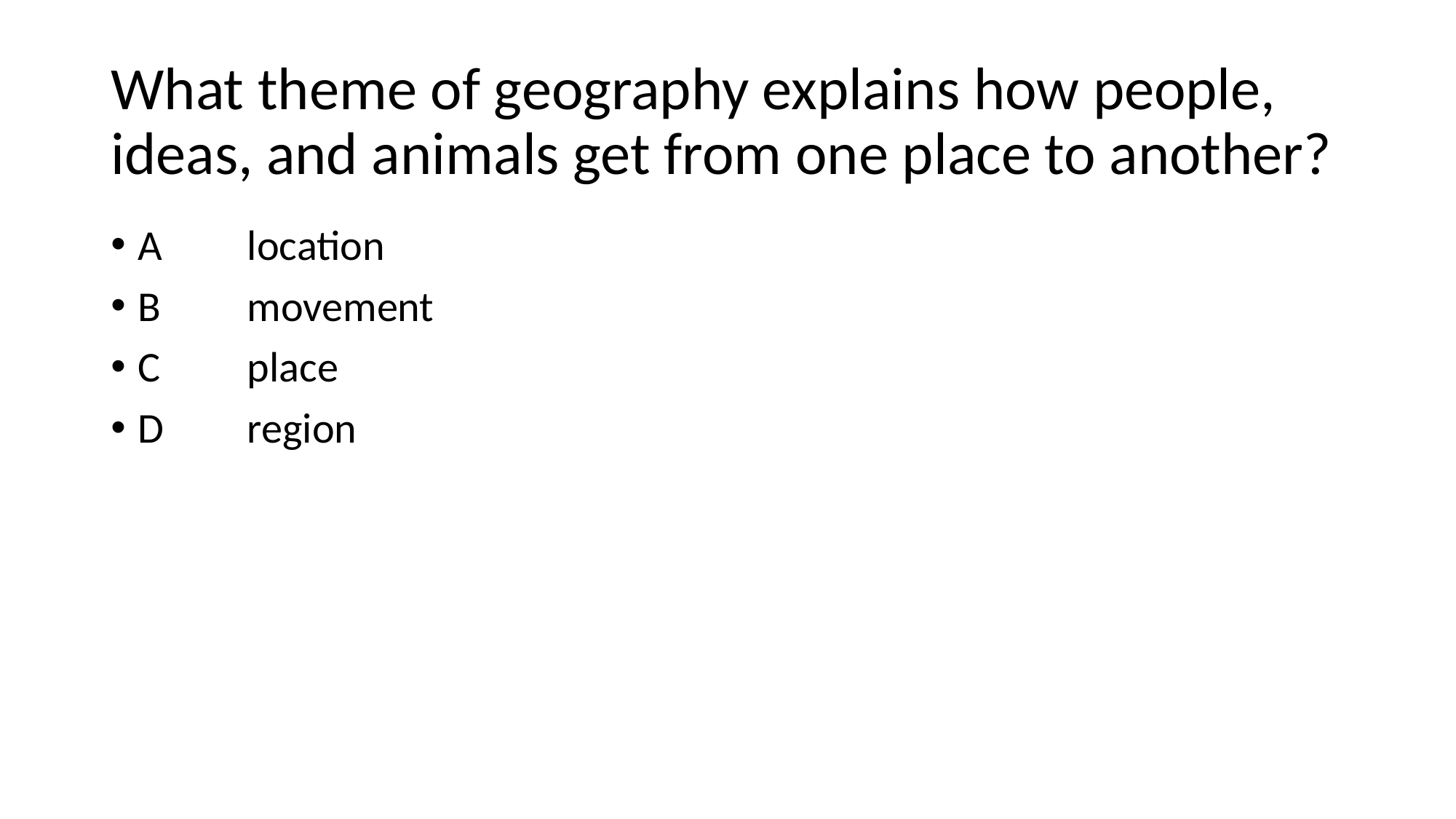

# What theme of geography explains how people, ideas, and animals get from one place to another?
A	location
B	movement
C	place
D	region